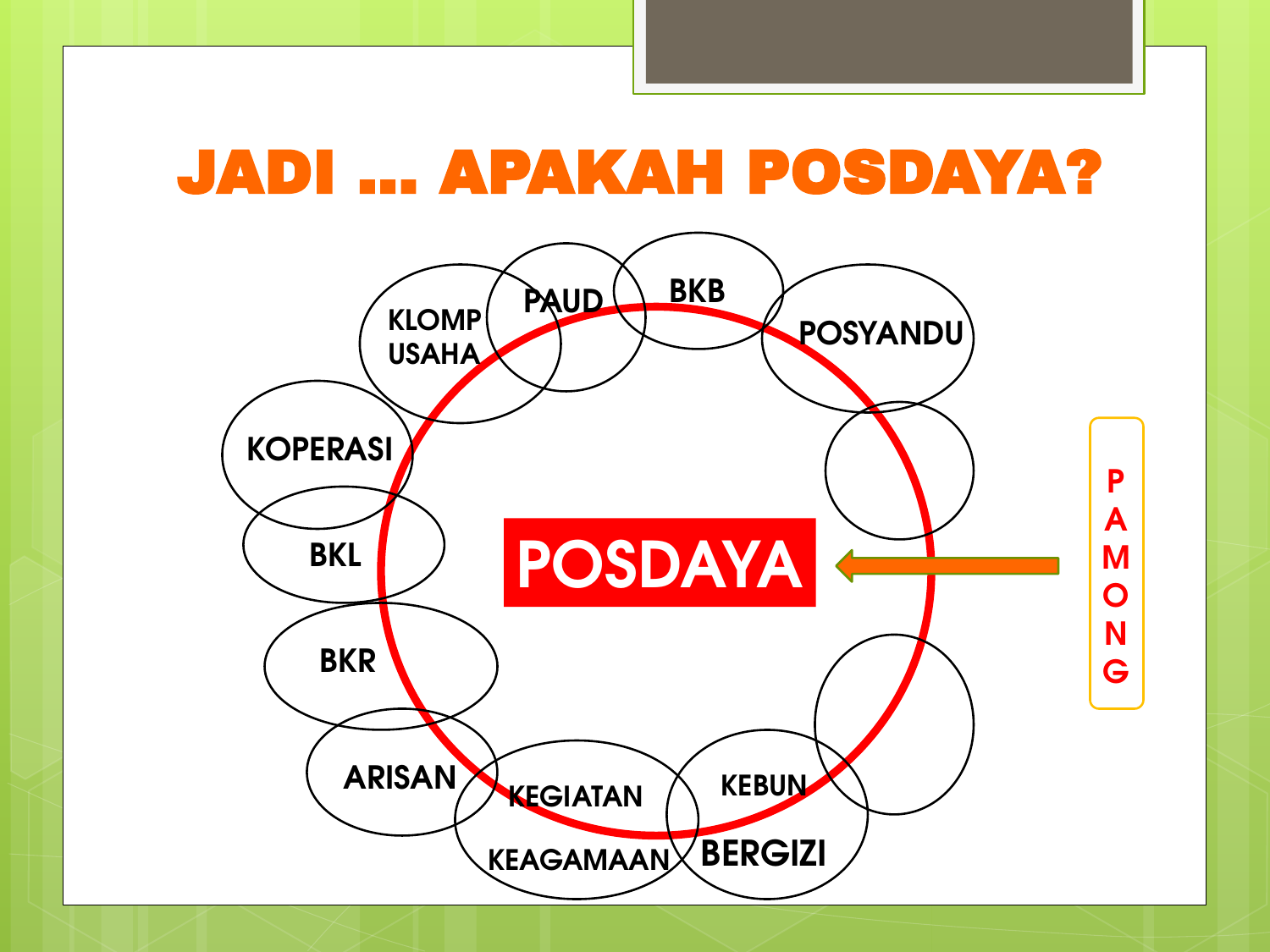

JADI … APAKAH POSDAYA?

BKB

PAUD
KLOMP
USAHA

POSYANDU

KOPERASI
P
A
M
O
N
G

POSDAYA
BKL

BKR

ARISAN
KEBUN

BERGIZI
KEGIATAN

 KEAGAMAAN